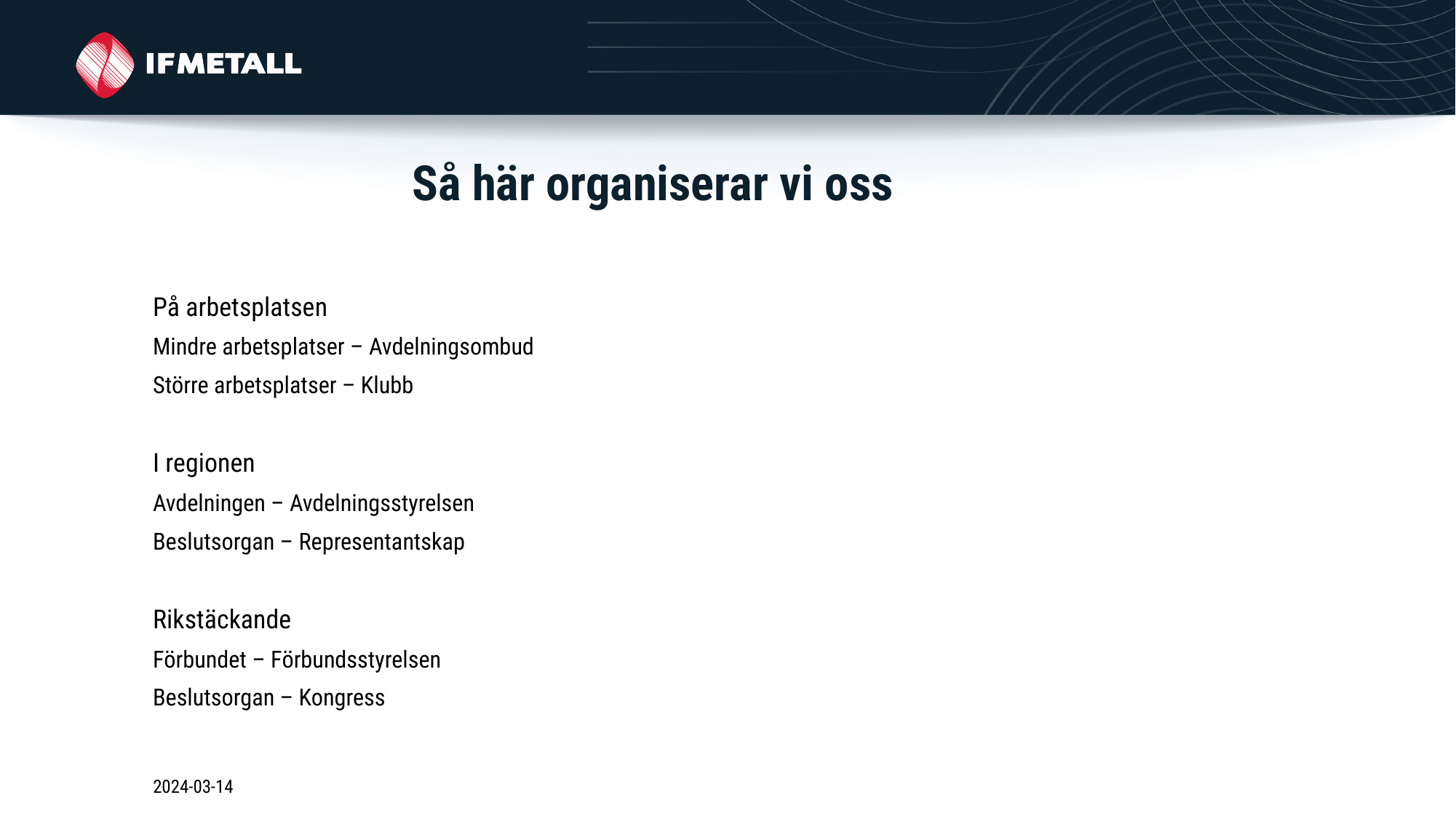

# Så här organiserar vi oss
På arbetsplatsen
Mindre arbetsplatser – Avdelningsombud
Större arbetsplatser – Klubb

I regionen
Avdelningen – Avdelningsstyrelsen
Beslutsorgan – Representantskap

Rikstäckande
Förbundet – Förbundsstyrelsen
Beslutsorgan – Kongress

2024-03-14